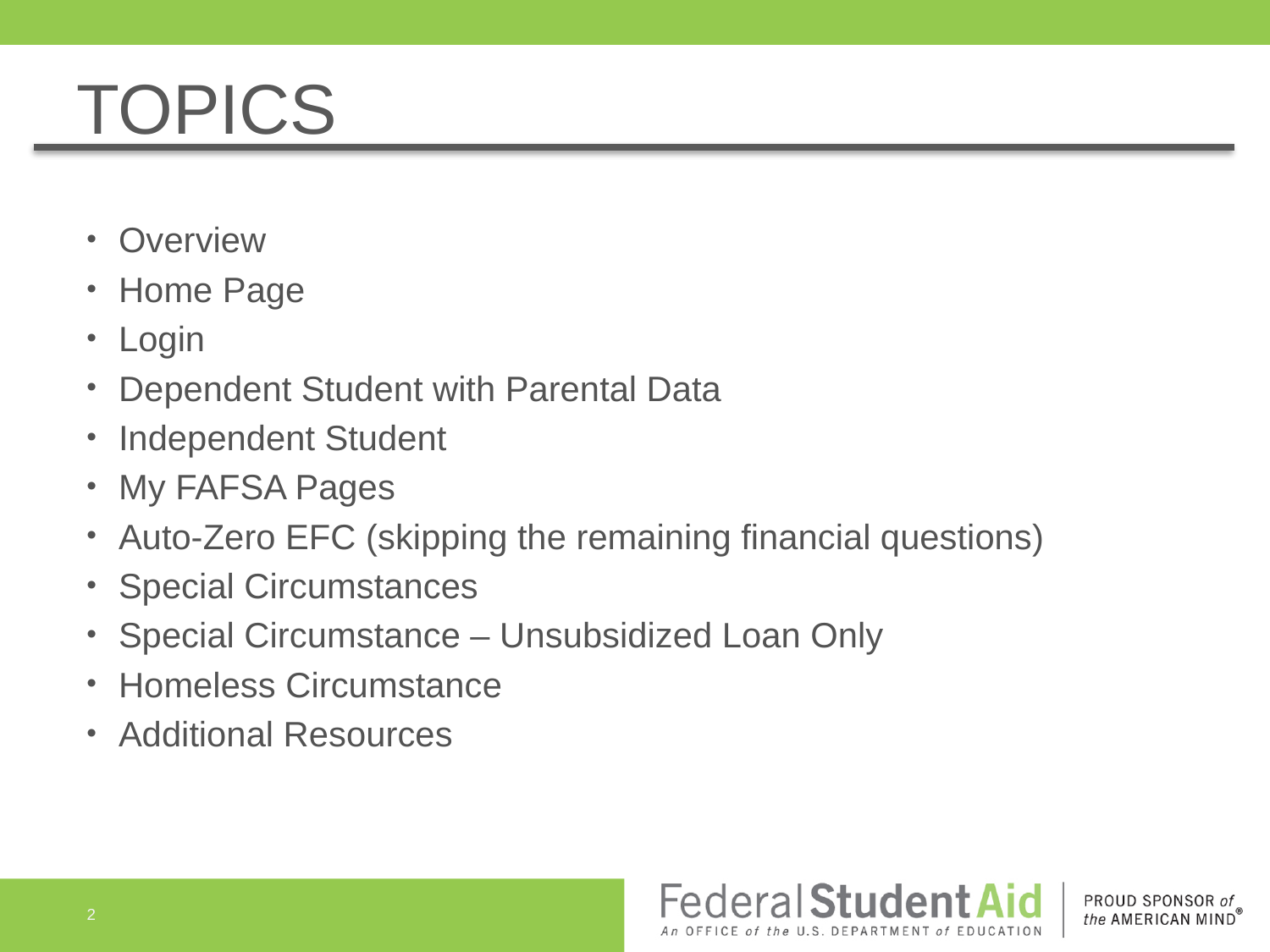

# TOPICS
Overview
Home Page
Login
Dependent Student with Parental Data
Independent Student
My FAFSA Pages
Auto-Zero EFC (skipping the remaining financial questions)
Special Circumstances
Special Circumstance – Unsubsidized Loan Only
Homeless Circumstance
Additional Resources

2